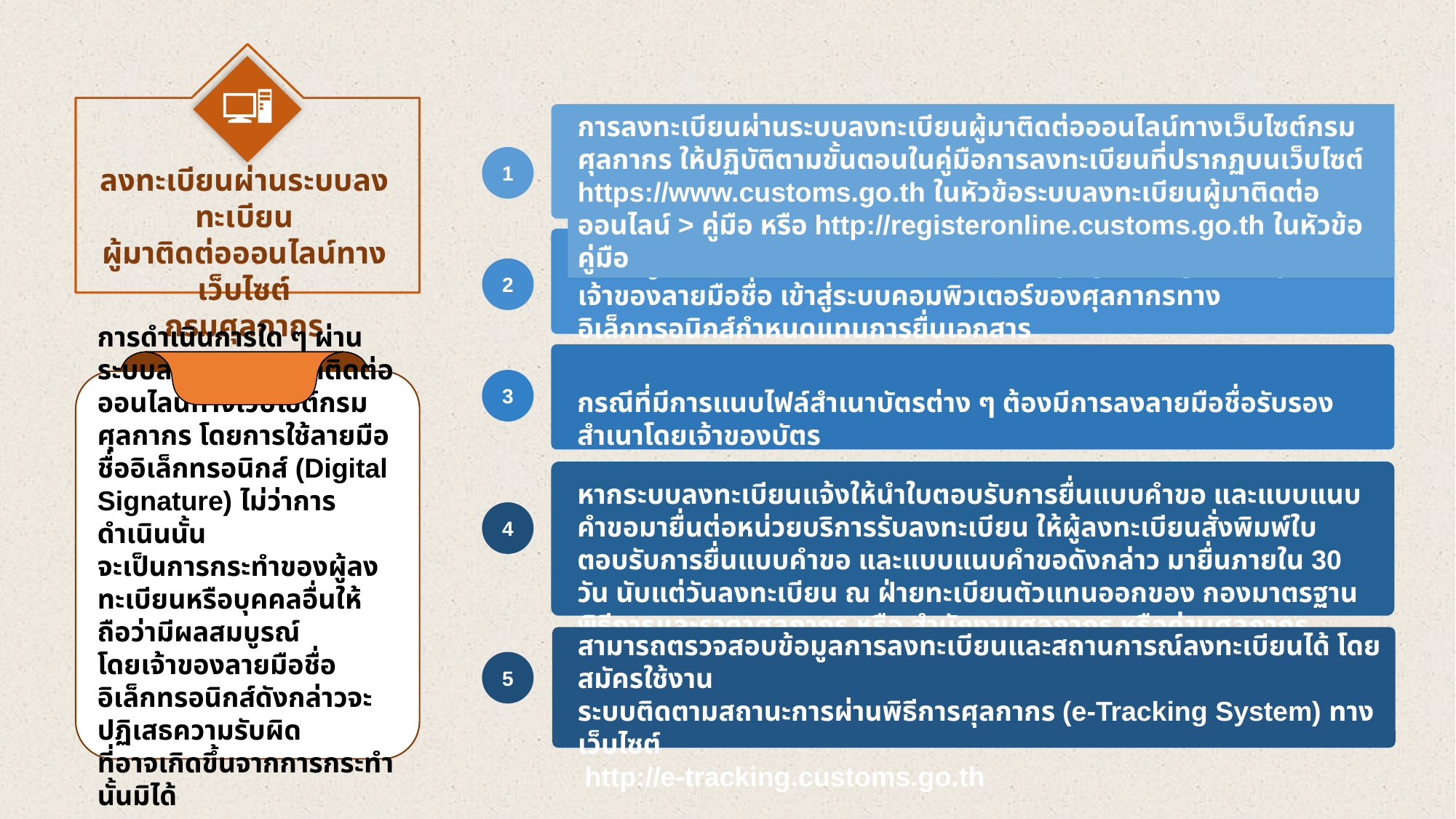

การลงทะเบียนผ่านระบบลงทะเบียนผู้มาติดต่อออนไลน์ทางเว็บไซต์กรมศุลกากร ให้ปฏิบัติตามขั้นตอนในคู่มือการลงทะเบียนที่ปรากฏบนเว็บไซต์ https://www.customs.go.th ในหัวข้อระบบลงทะเบียนผู้มาติดต่อออนไลน์ > คู่มือ หรือ http://registeronline.customs.go.th ในหัวข้อคู่มือ

1
ลงทะเบียนผ่านระบบลงทะเบียน
ผู้มาติดต่อออนไลน์ทางเว็บไซต์
กรมศุลกากร

ส่งข้อมูลพร้อมลงลายมือชื่ออิเล็กทรอนิกส์ (Digital Signature) ของเจ้าของลายมือชื่อ เข้าสู่ระบบคอมพิวเตอร์ของศุลกากรทางอิเล็กทรอนิกส์กำหนดแทนการยื่นเอกสาร
2

3
กรณีที่มีการแนบไฟล์สำเนาบัตรต่าง ๆ ต้องมีการลงลายมือชื่อรับรองสำเนาโดยเจ้าของบัตร
การดำเนินการใด ๆ ผ่านระบบลงทะเบียนผู้มาติดต่อออนไลน์ทางเว็บไซต์กรมศุลกากร โดยการใช้ลายมือชื่ออิเล็กทรอนิกส์ (Digital Signature) ไม่ว่าการดำเนินนั้น
จะเป็นการกระทำของผู้ลงทะเบียนหรือบุคคลอื่นให้ถือว่ามีผลสมบูรณ์
โดยเจ้าของลายมือชื่ออิเล็กทรอนิกส์ดังกล่าวจะปฏิเสธความรับผิด
ที่อาจเกิดขึ้นจากการกระทำนั้นมิได้

หากระบบลงทะเบียนแจ้งให้นำใบตอบรับการยื่นแบบคำขอ และแบบแนบคำขอมายื่นต่อหน่วยบริการรับลงทะเบียน ให้ผู้ลงทะเบียนสั่งพิมพ์ใบตอบรับการยื่นแบบคำขอ และแบบแนบคำขอดังกล่าว มายื่นภายใน 30 วัน นับแต่วันลงทะเบียน ณ ฝ่ายทะเบียนตัวแทนออกของ กองมาตรฐานพิธีการและราคาศุลกากร หรือ สำนักงานศุลกากร หรือด่านศุลกากร
4
สามารถตรวจสอบข้อมูลการลงทะเบียนและสถานการณ์ลงทะเบียนได้ โดยสมัครใช้งาน
ระบบติดตามสถานะการผ่านพิธีการศุลกากร (e-Tracking System) ทางเว็บไซต์
 http://e-tracking.customs.go.th

5